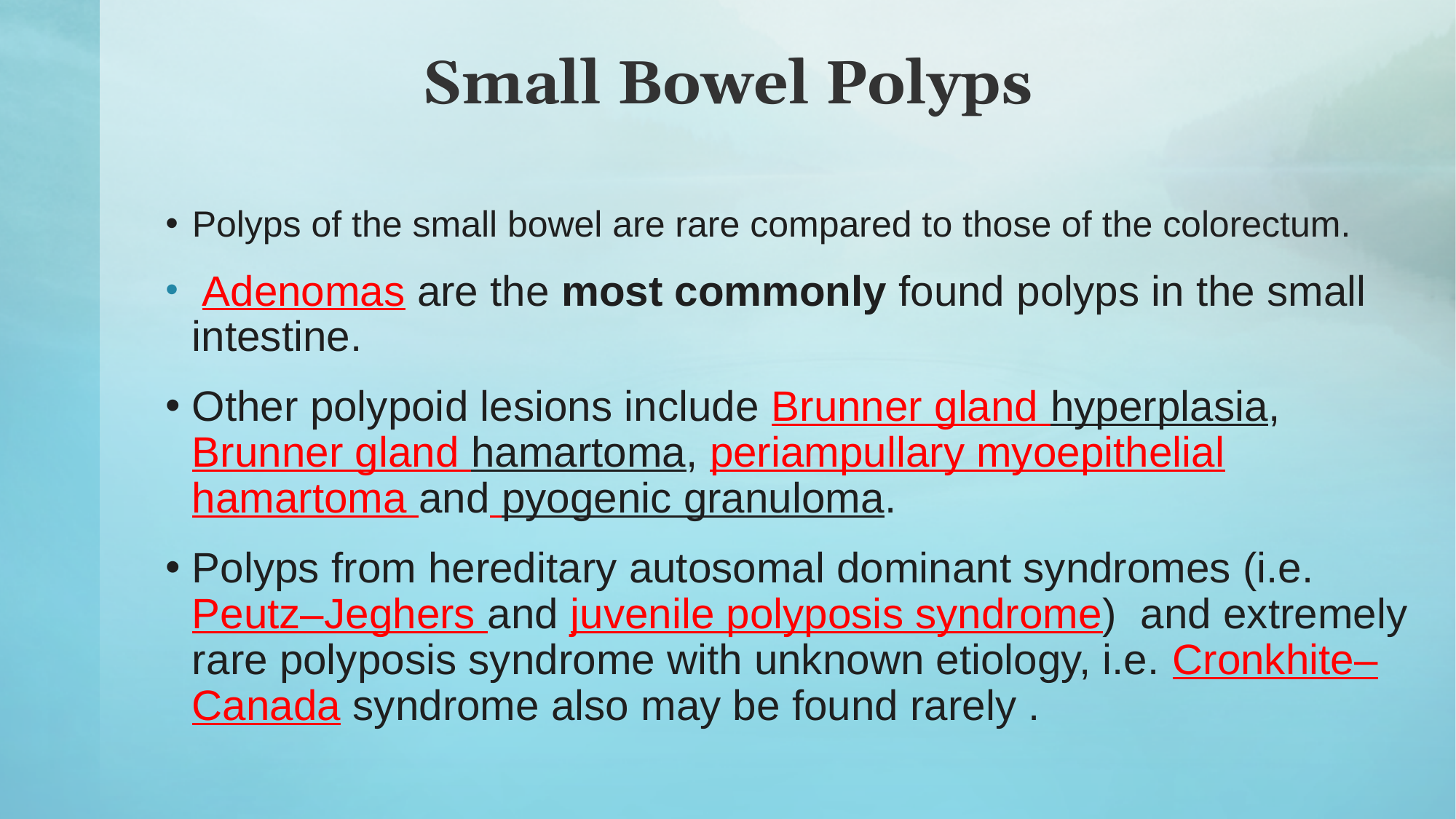

# Small Bowel Polyps
Polyps of the small bowel are rare compared to those of the colorectum.
 Adenomas are the most commonly found polyps in the small intestine.
Other polypoid lesions include Brunner gland hyperplasia, Brunner gland hamartoma, periampullary myoepithelial hamartoma and pyogenic granuloma.
Polyps from hereditary autosomal dominant syndromes (i.e. Peutz–Jeghers and juvenile polyposis syndrome)  and extremely rare polyposis syndrome with unknown etiology, i.e. Cronkhite–Canada syndrome also may be found rarely .